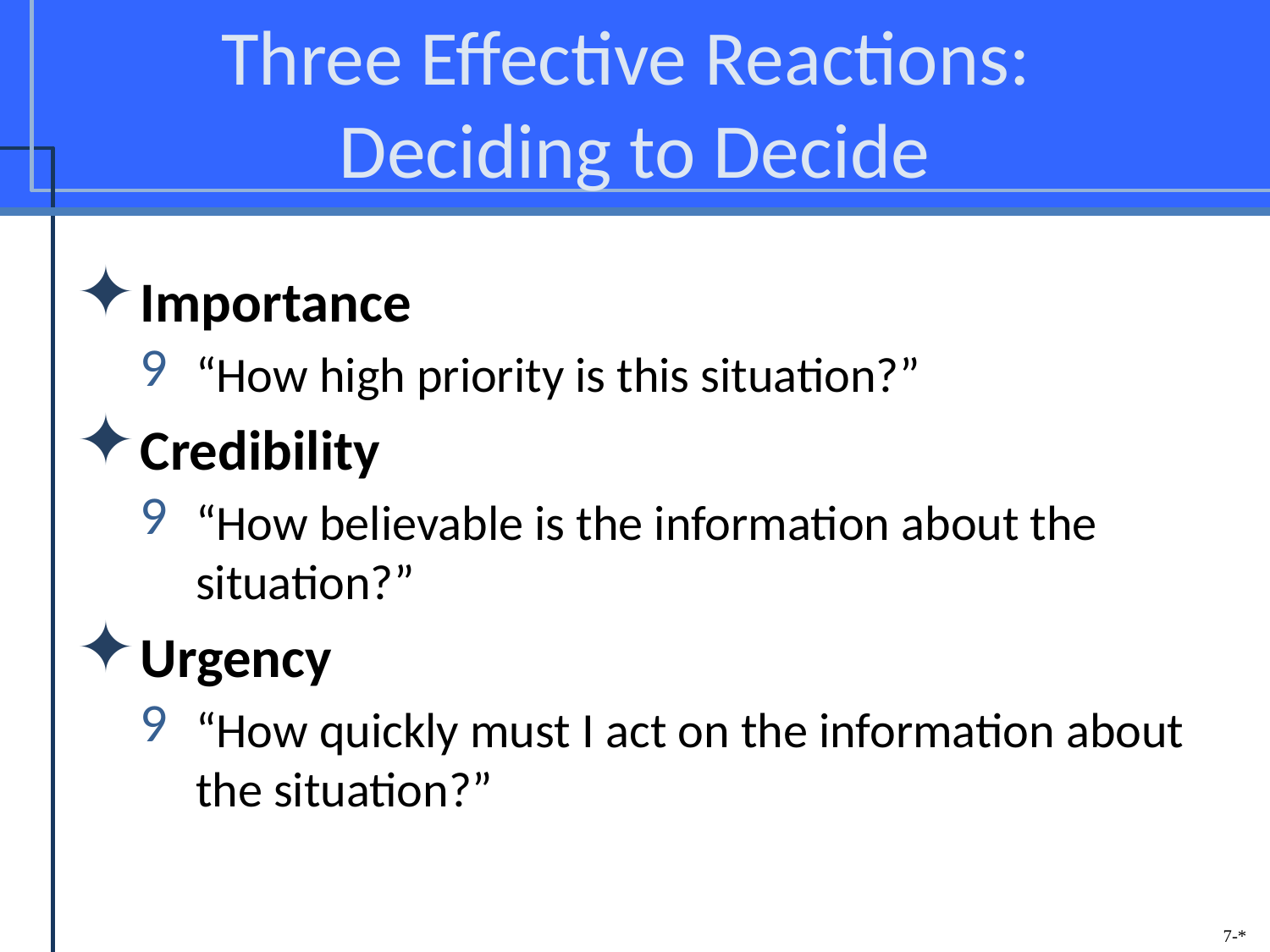

# Three Effective Reactions: Deciding to Decide
Importance
“How high priority is this situation?”
Credibility
“How believable is the information about the situation?”
Urgency
“How quickly must I act on the information about the situation?”